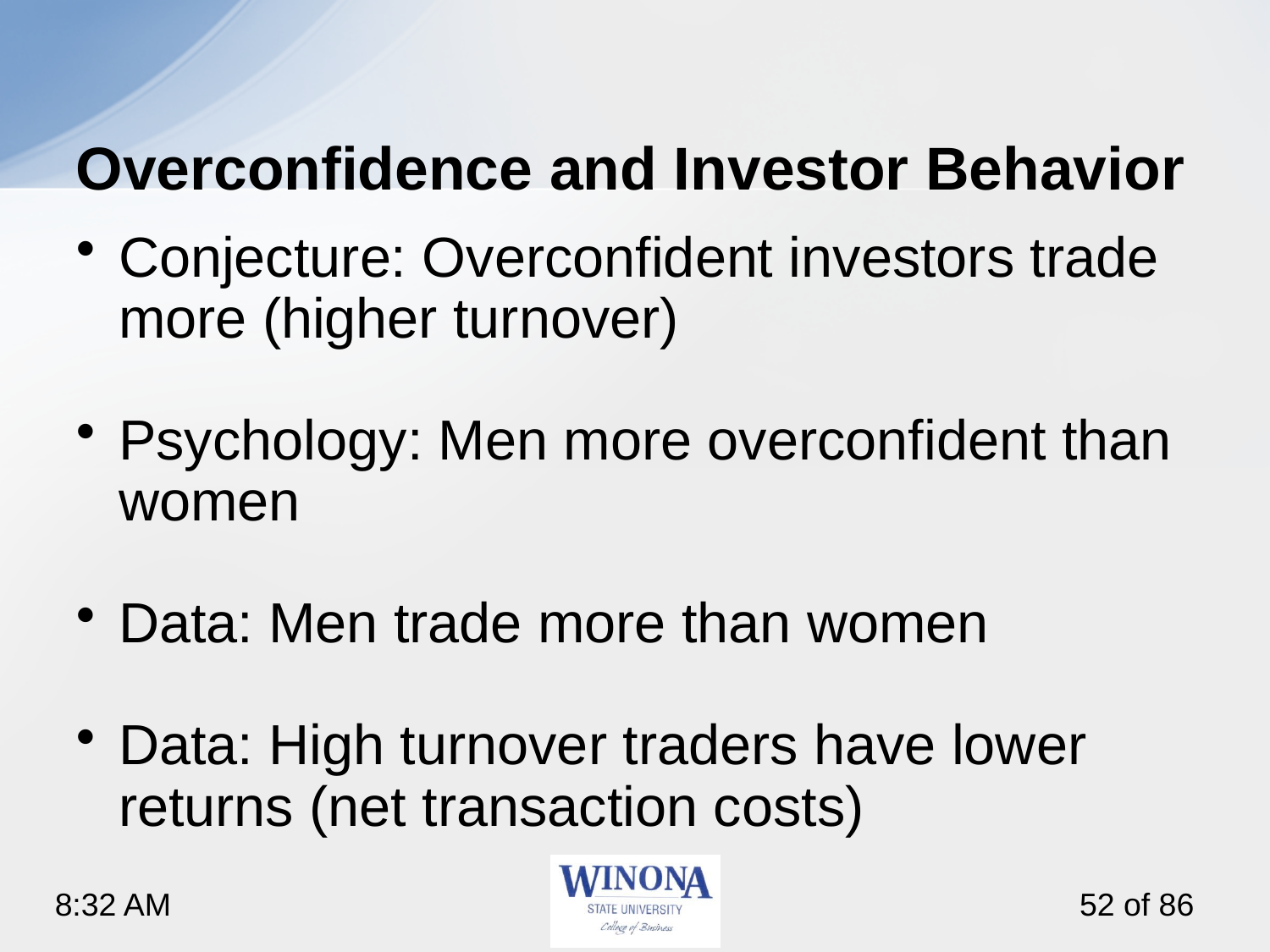

# Overconfidence and Investor Behavior
Conjecture: Overconfident investors trade more (higher turnover)

Psychology: Men more overconfident than women

Data: Men trade more than women

Data: High turnover traders have lower returns (net transaction costs)